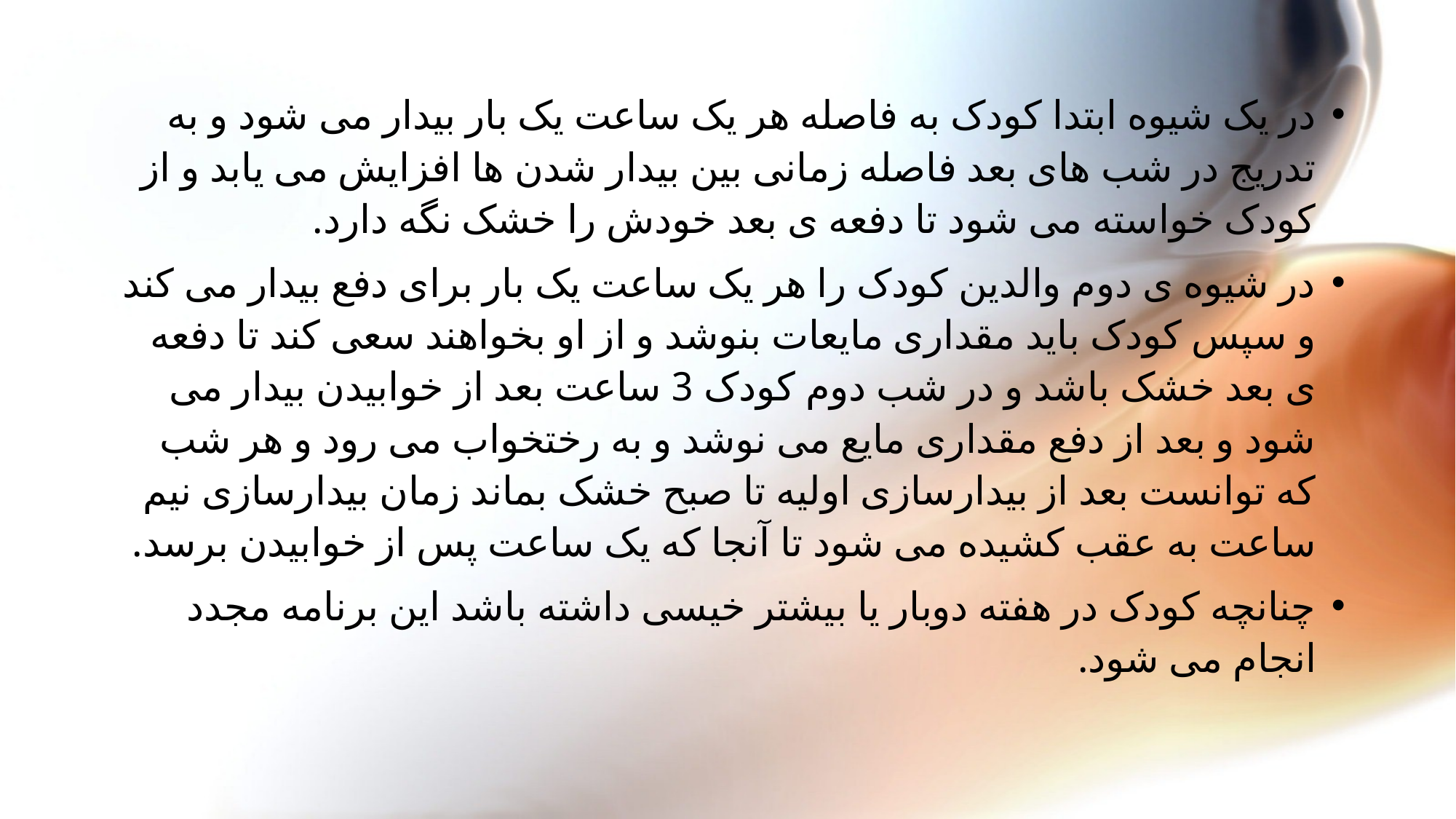

در یک شیوه ابتدا کودک به فاصله هر یک ساعت یک بار بیدار می شود و به تدریج در شب های بعد فاصله زمانی بین بیدار شدن ها افزایش می یابد و از کودک خواسته می شود تا دفعه ی بعد خودش را خشک نگه دارد.
در شیوه ی دوم والدین کودک را هر یک ساعت یک بار برای دفع بیدار می کند و سپس کودک باید مقداری مایعات بنوشد و از او بخواهند سعی کند تا دفعه ی بعد خشک باشد و در شب دوم کودک 3 ساعت بعد از خوابیدن بیدار می شود و بعد از دفع مقداری مایع می نوشد و به رختخواب می رود و هر شب که توانست بعد از بیدارسازی اولیه تا صبح خشک بماند زمان بیدارسازی نیم ساعت به عقب کشیده می شود تا آنجا که یک ساعت پس از خوابیدن برسد.
چنانچه کودک در هفته دوبار یا بیشتر خیسی داشته باشد این برنامه مجدد انجام می شود.